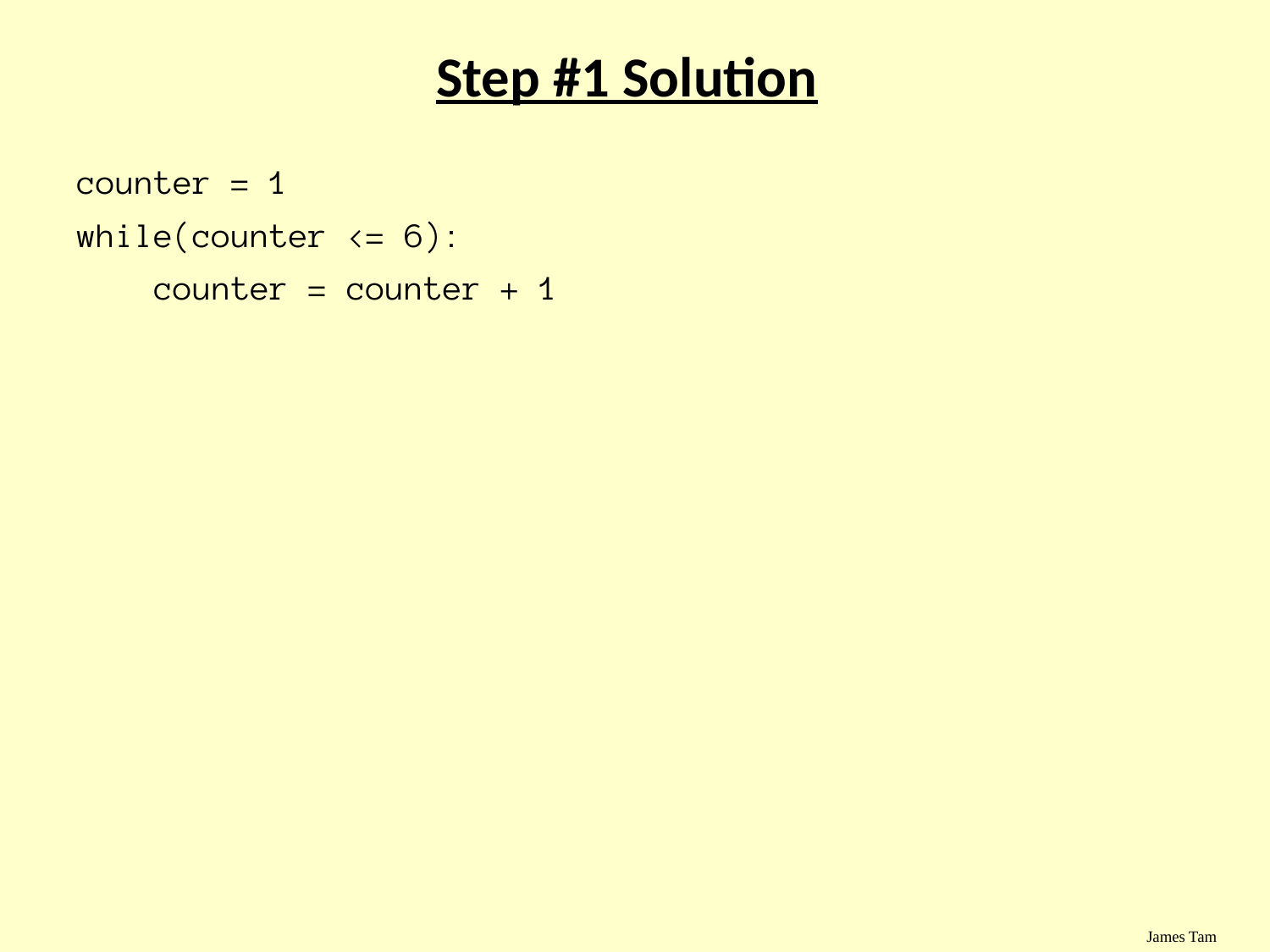

# Step #1 Solution
counter = 1
while(counter <= 6):
    counter = counter + 1